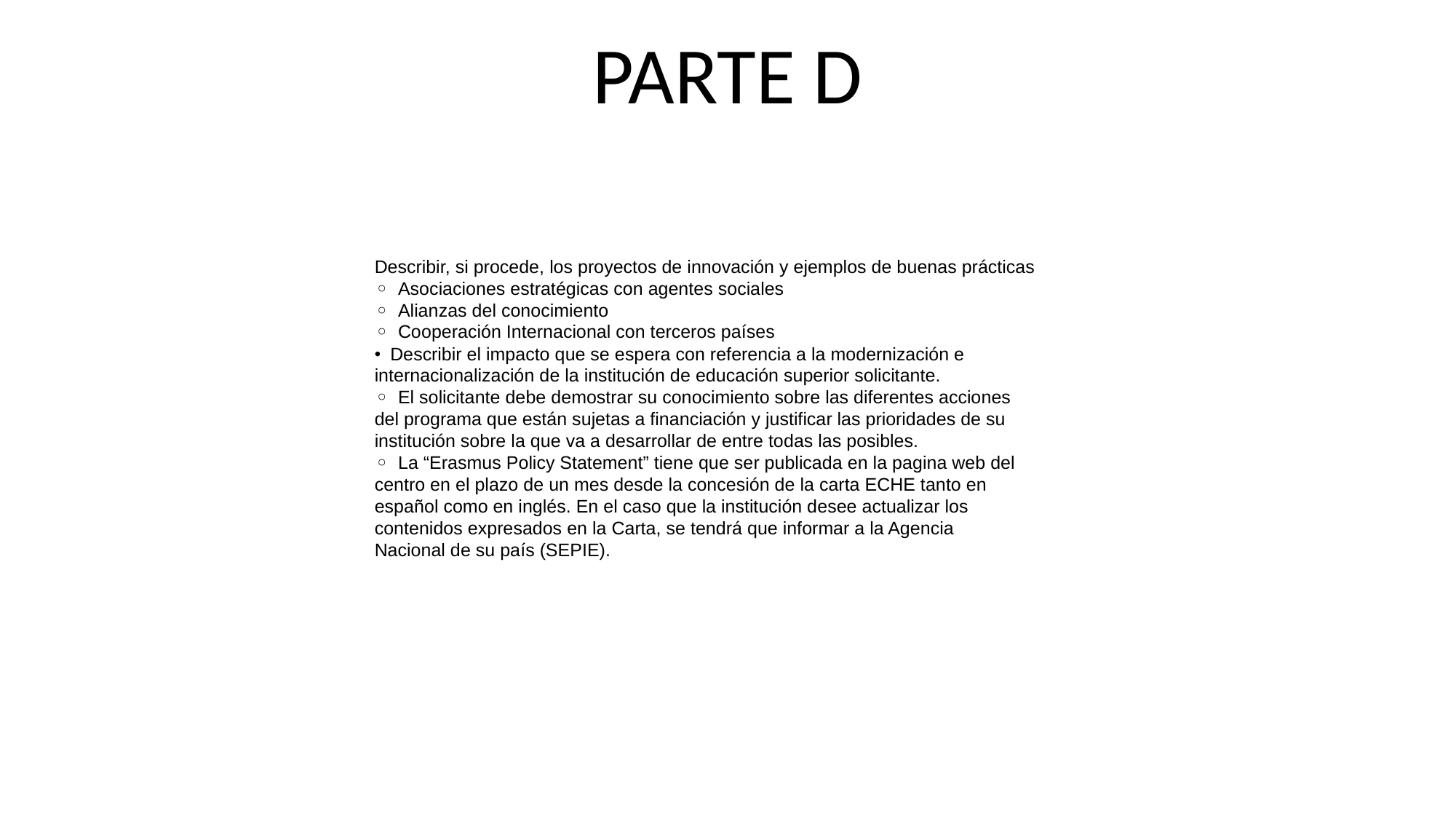

# PARTE D
Describir, si procede, los proyectos de innovación y ejemplos de buenas prácticas
◦ Asociaciones estratégicas con agentes sociales
◦ Alianzas del conocimiento
◦ Cooperación Internacional con terceros países
• Describir el impacto que se espera con referencia a la modernización e
internacionalización de la institución de educación superior solicitante.
◦ El solicitante debe demostrar su conocimiento sobre las diferentes acciones
del programa que están sujetas a financiación y justificar las prioridades de su
institución sobre la que va a desarrollar de entre todas las posibles.
◦ La “Erasmus Policy Statement” tiene que ser publicada en la pagina web del
centro en el plazo de un mes desde la concesión de la carta ECHE tanto en
español como en inglés. En el caso que la institución desee actualizar los
contenidos expresados en la Carta, se tendrá que informar a la Agencia
Nacional de su país (SEPIE).